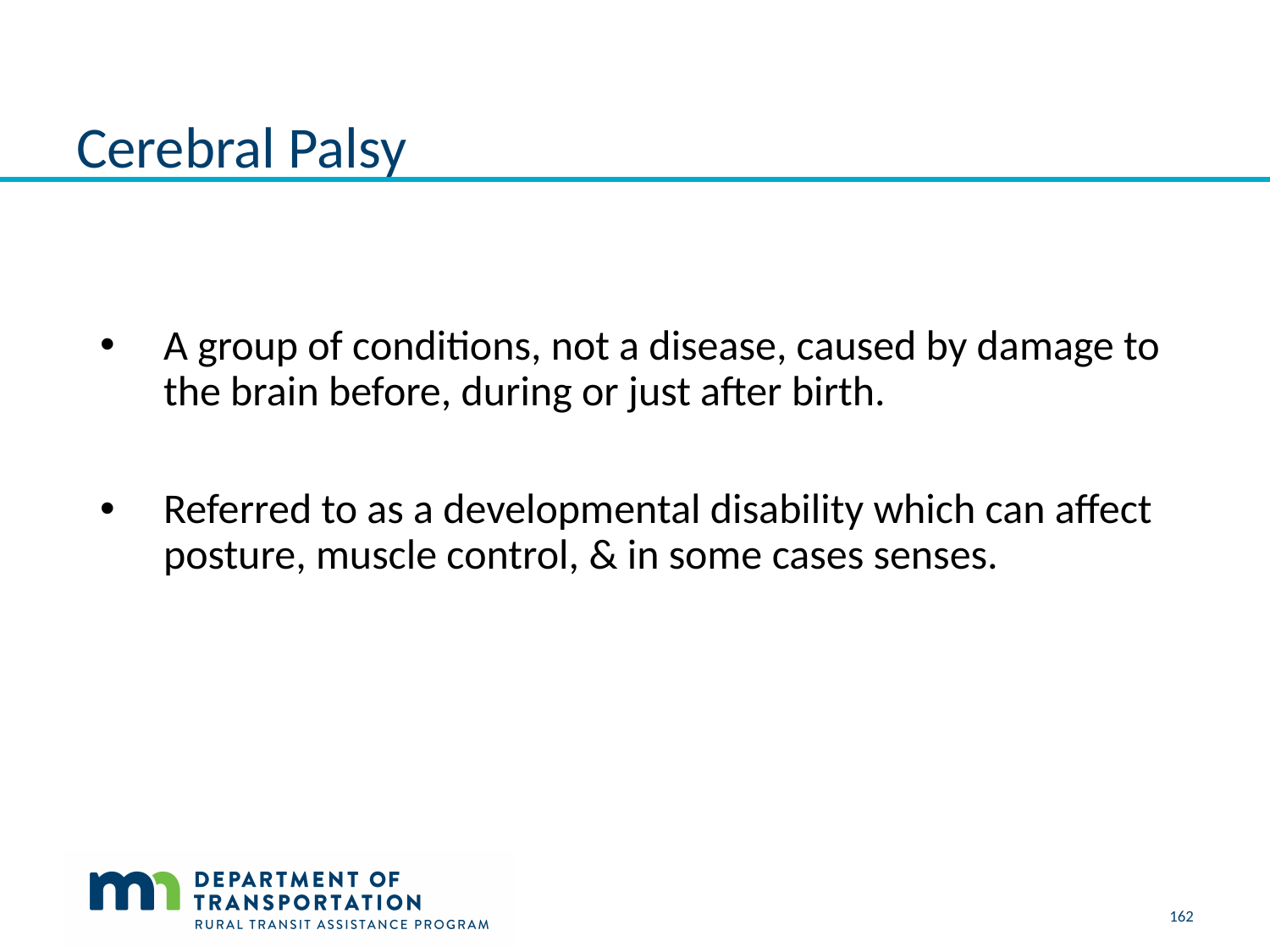

# Cerebral Palsy

A group of conditions, not a disease, caused by damage to the brain before, during or just after birth.

Referred to as a developmental disability which can affect posture, muscle control, & in some cases senses.

162